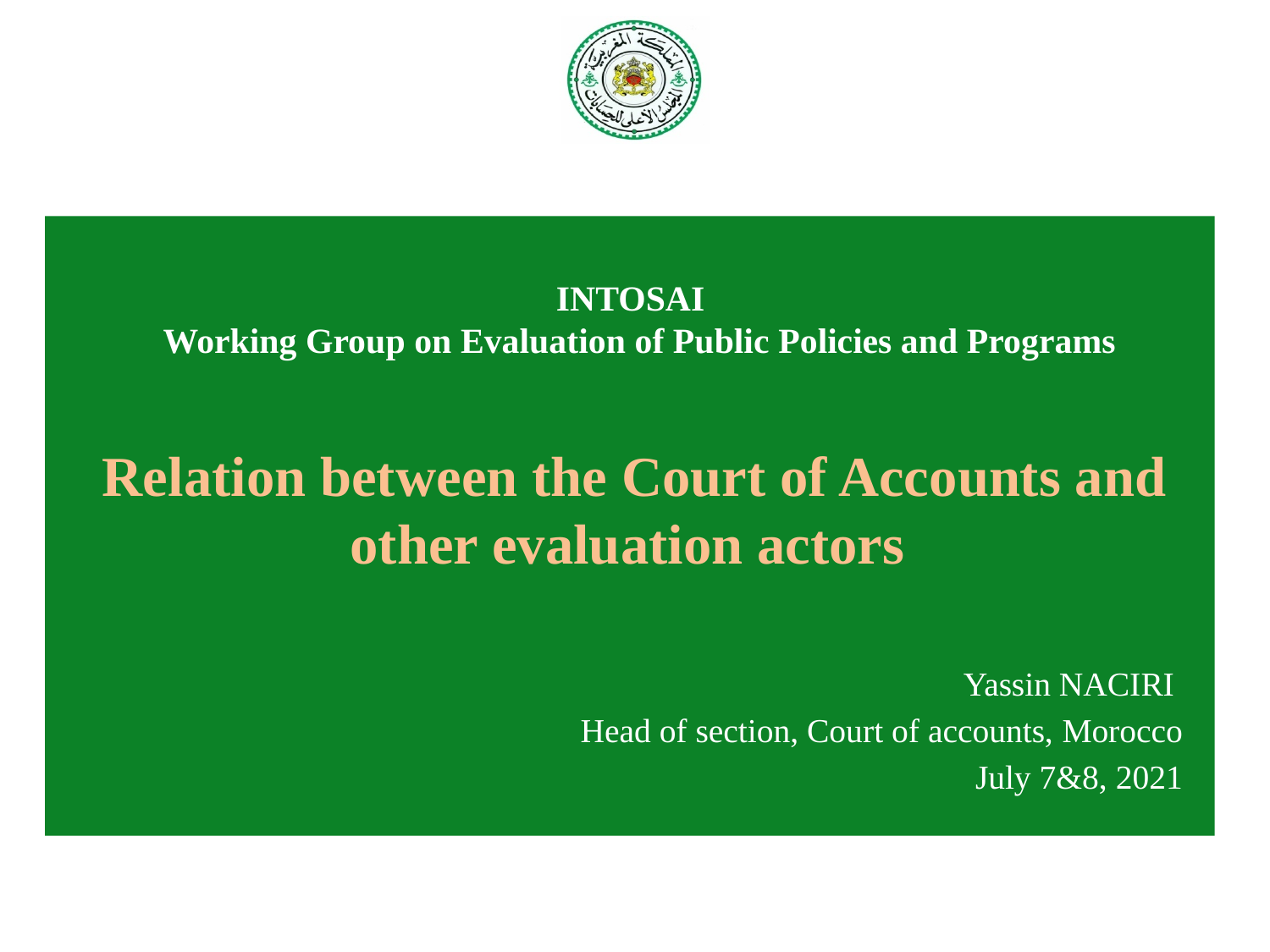

INTOSAI
 Working Group on Evaluation of Public Policies and Programs

Relation between the Court of Accounts and other evaluation actors
Yassin NACIRI
Head of section, Court of accounts, Morocco
July 7&8, 2021